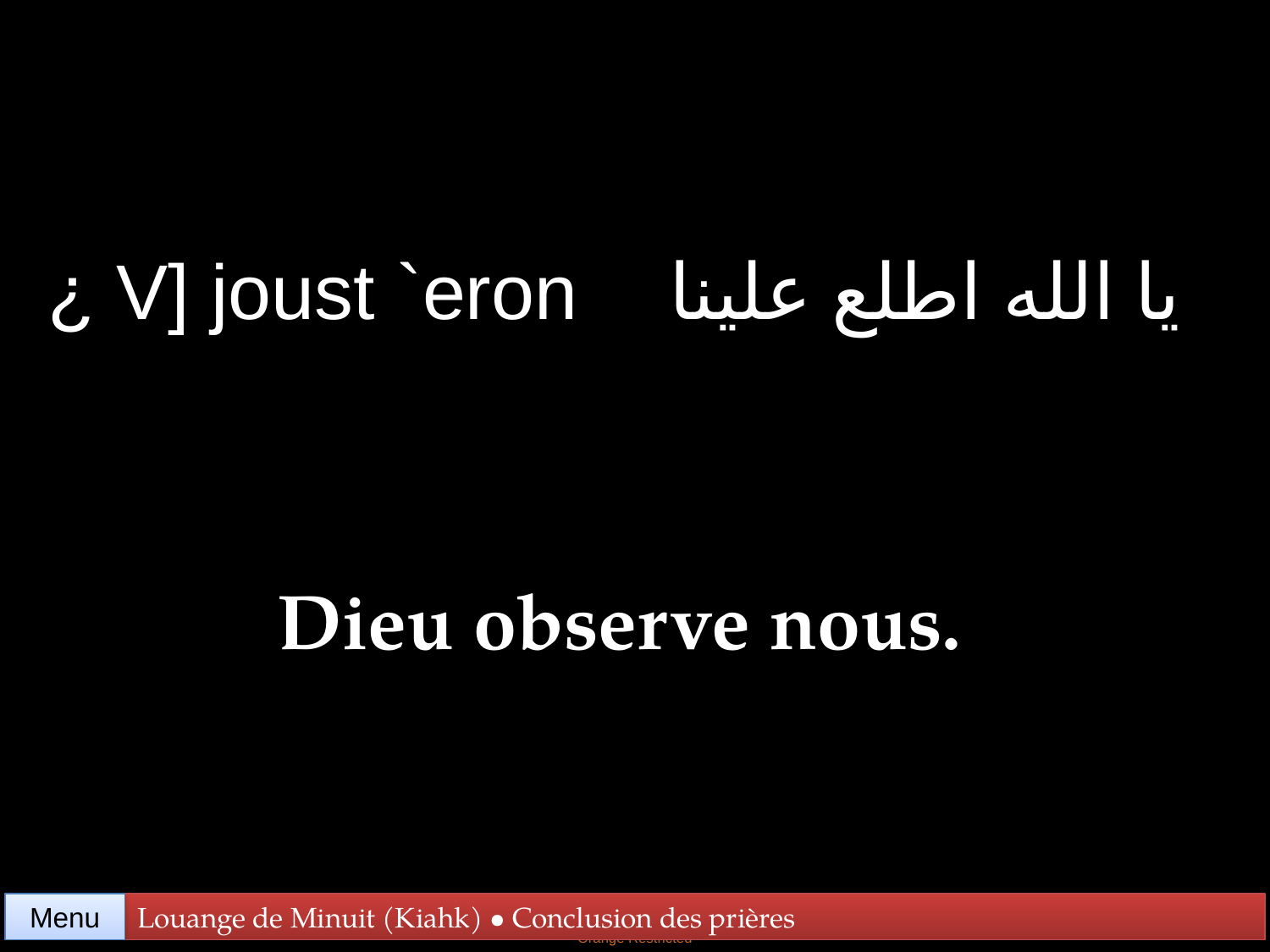

¿ V] joust `eron
يا الله اطلع علينا
Dieu observe nous.
Menu
Louange de Minuit (Kiahk) • Conclusion des prières